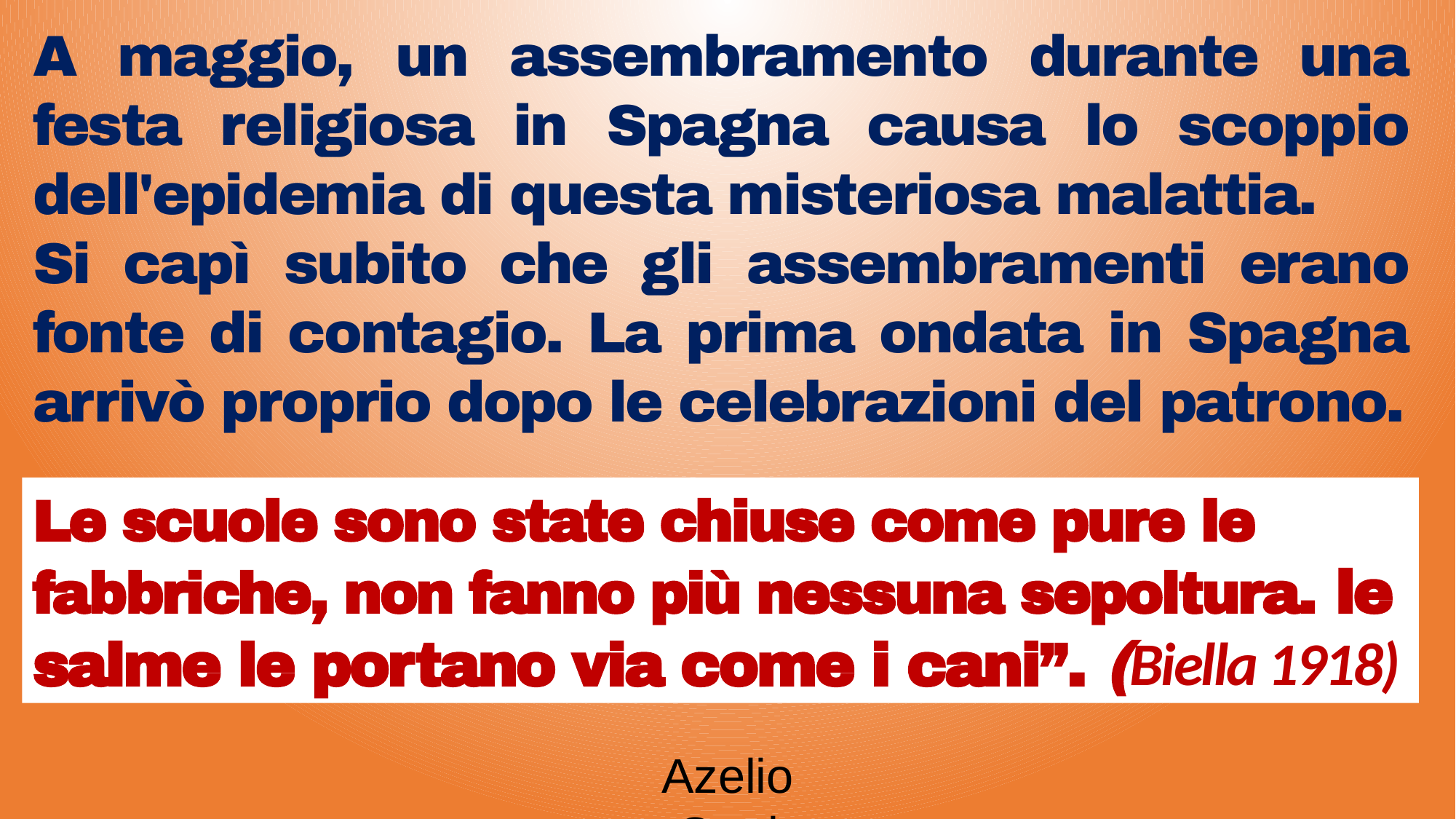

A maggio, un assembramento durante una festa religiosa in Spagna causa lo scoppio dell'epidemia di questa misteriosa malattia.
Si capì subito che gli assembramenti erano fonte di contagio. La prima ondata in Spagna arrivò proprio dopo le celebrazioni del patrono.
Le scuole sono state chiuse come pure le fabbriche, non fanno più nessuna sepoltura. le salme le portano via come i cani”. (Biella 1918)
Azelio Gani